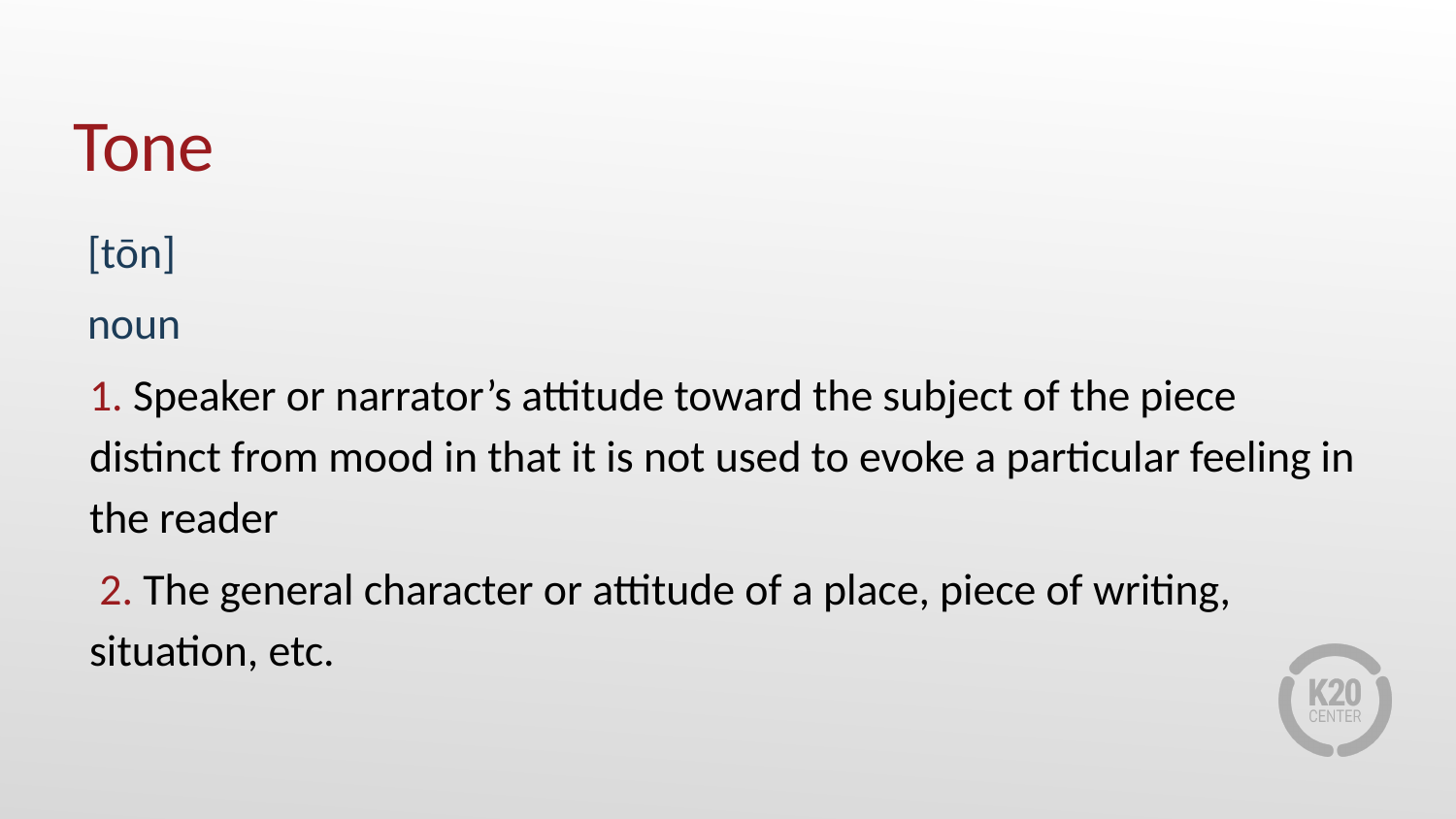

# Tone
[tōn]
noun
1. Speaker or narrator’s attitude toward the subject of the piece distinct from mood in that it is not used to evoke a particular feeling in the reader
 2. The general character or attitude of a place, piece of writing, situation, etc.